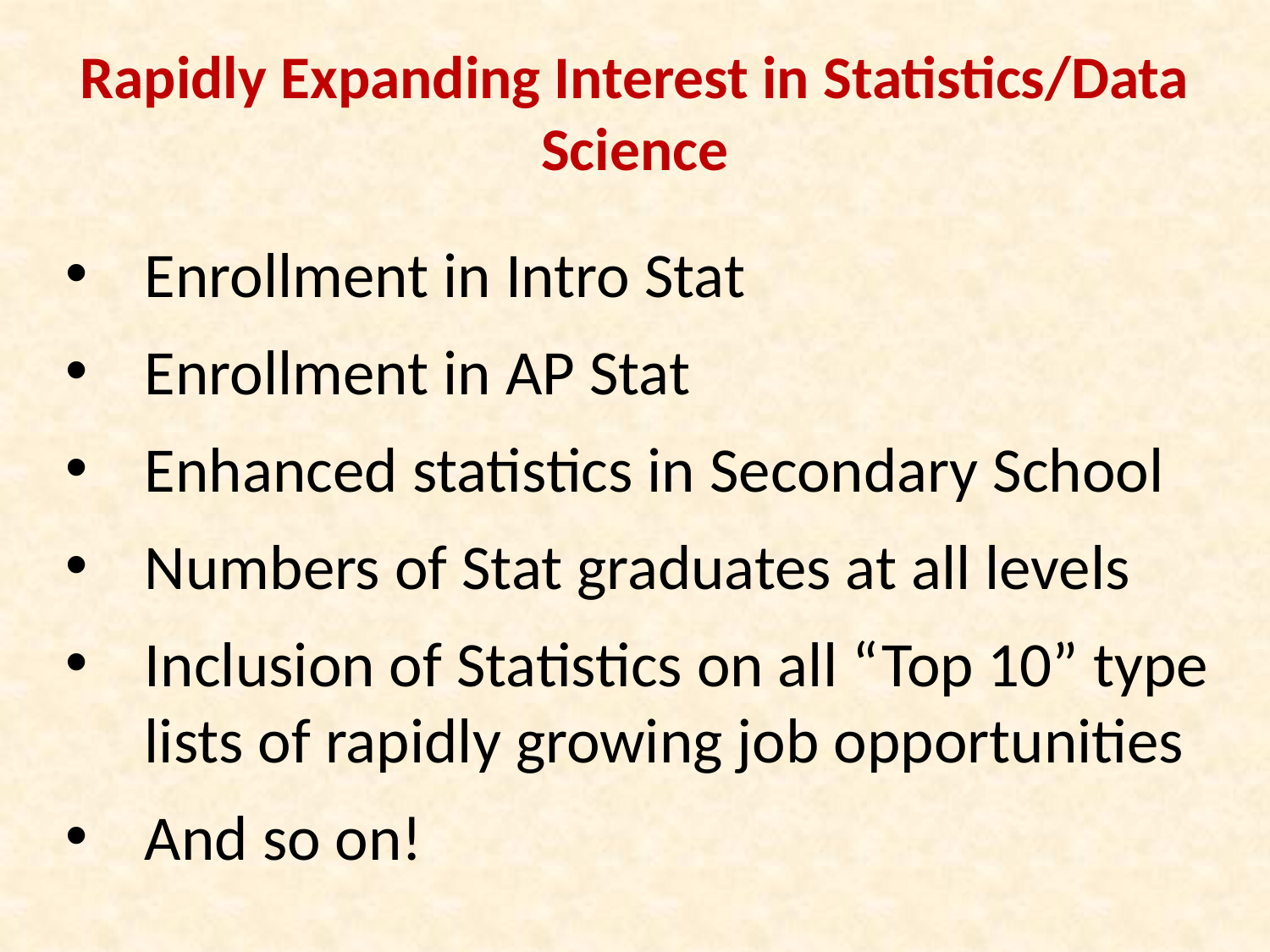

# Rapidly Expanding Interest in Statistics/Data Science
Enrollment in Intro Stat
Enrollment in AP Stat
Enhanced statistics in Secondary School
Numbers of Stat graduates at all levels
Inclusion of Statistics on all “Top 10” type lists of rapidly growing job opportunities
And so on!